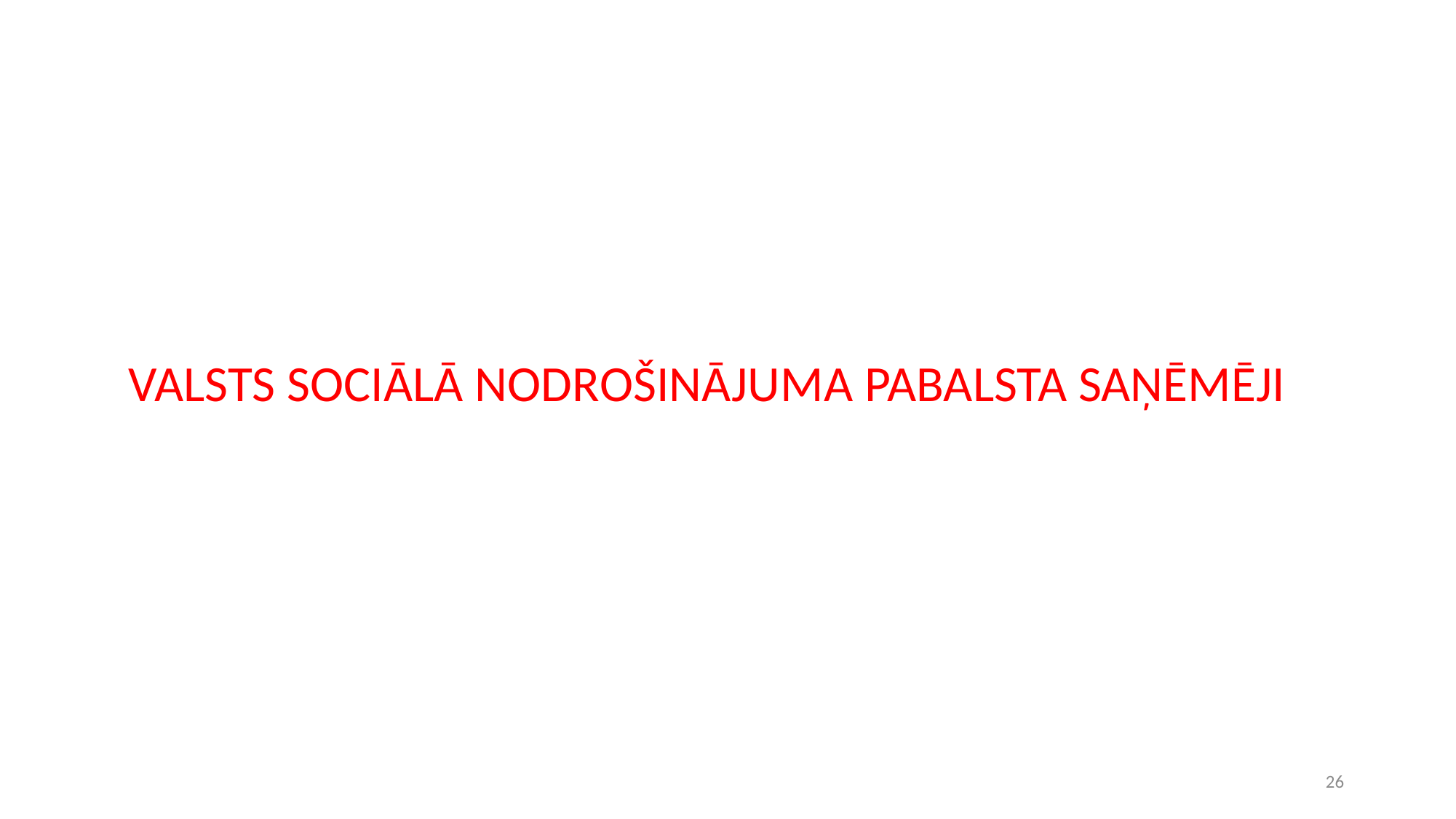

# Valsts sociālā nodrošinājuma pabalsta saņēmēji
26